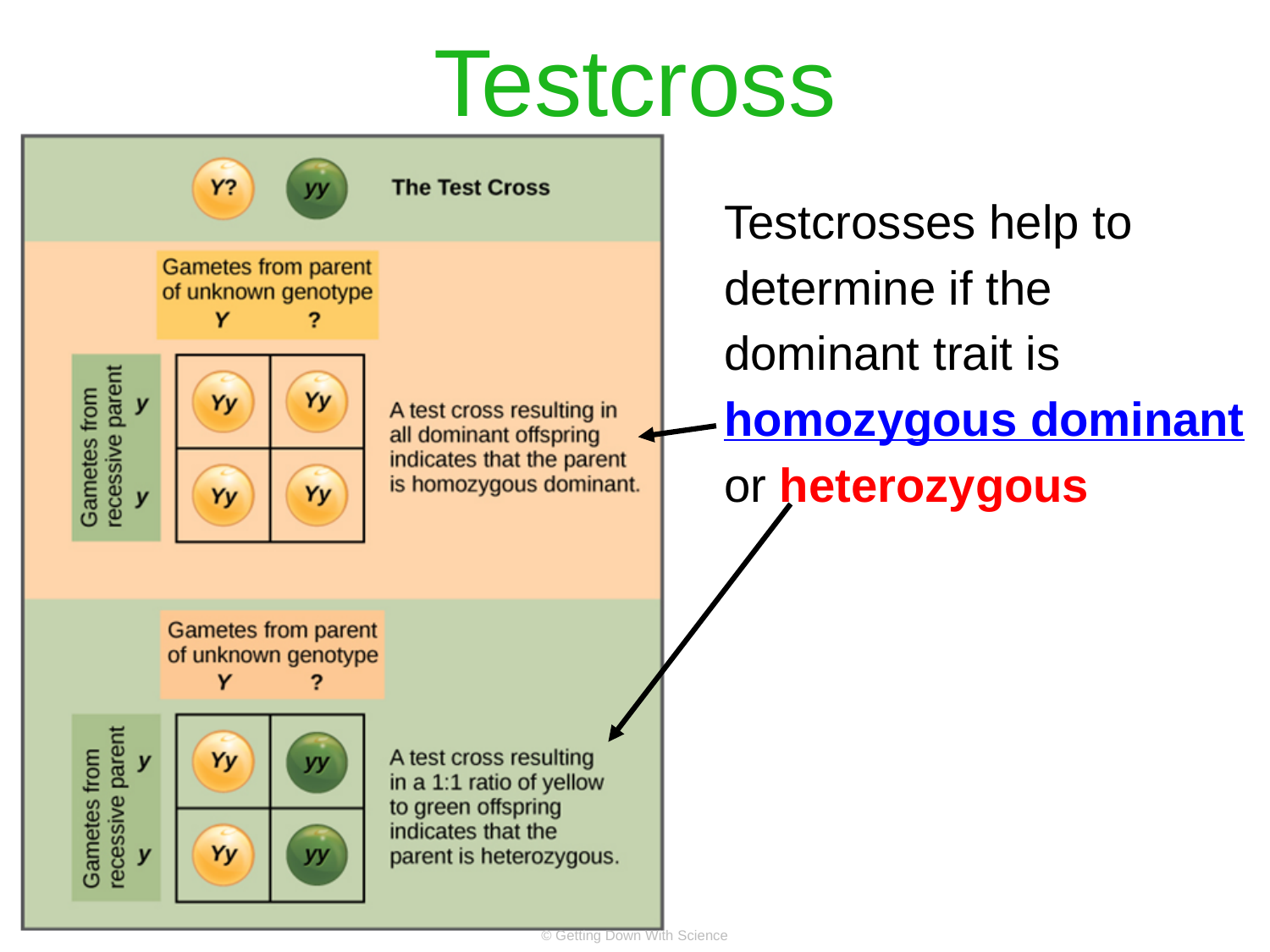

# Testcross
Testcrosses help to determine if the dominant trait is homozygous dominant or heterozygous